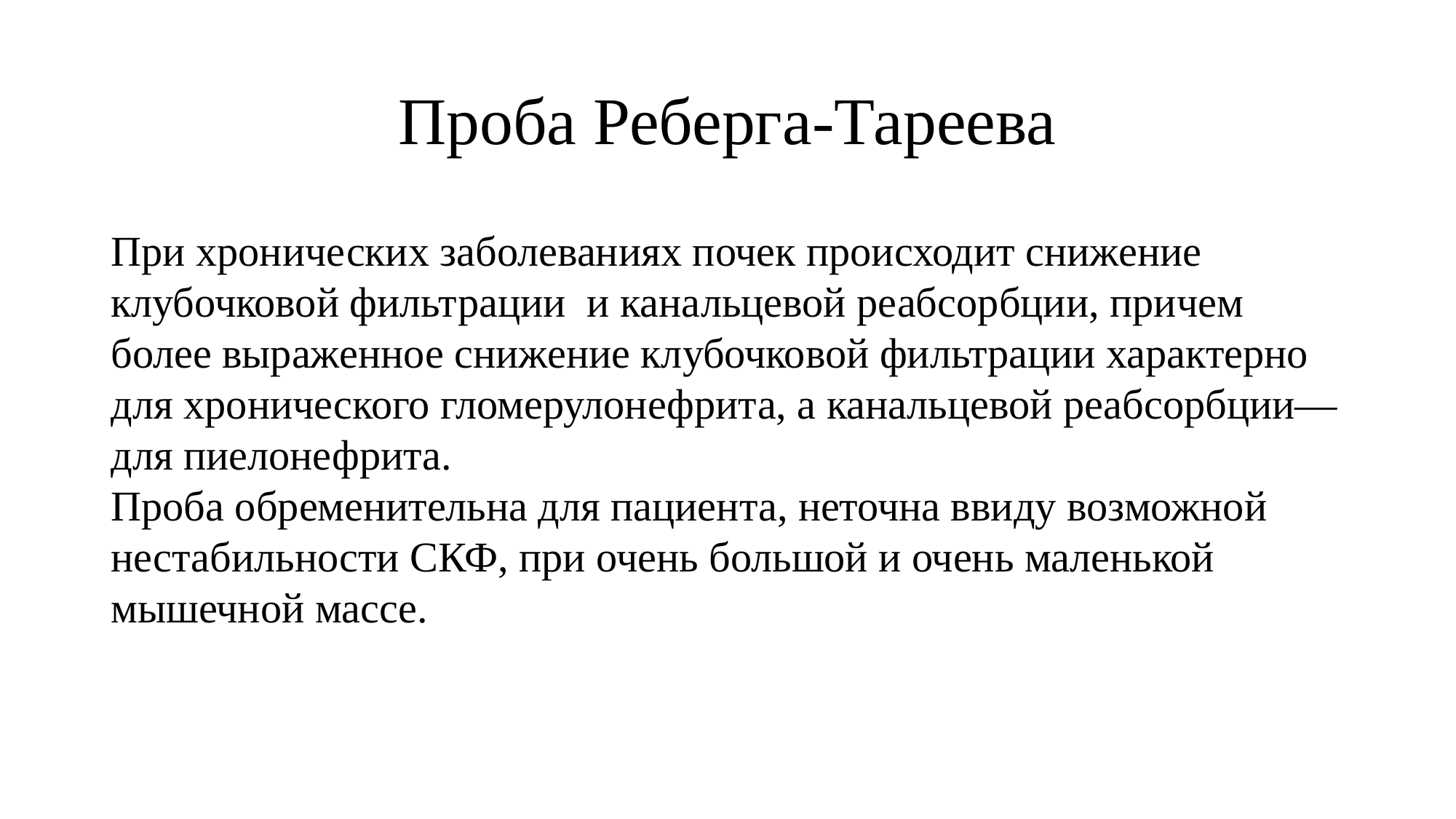

# Проба Реберга-Тареева
При хронических заболеваниях почек происходит снижение клубочковой фильтрации  и канальцевой реабсорбции, причем более выраженное снижение клубочковой фильтрации характерно для хронического гломерулонефрита, а канальцевой реабсорбции—для пиелонефрита.
Проба обременительна для пациента, неточна ввиду возможной нестабильности СКФ, при очень большой и очень маленькой мышечной массе.